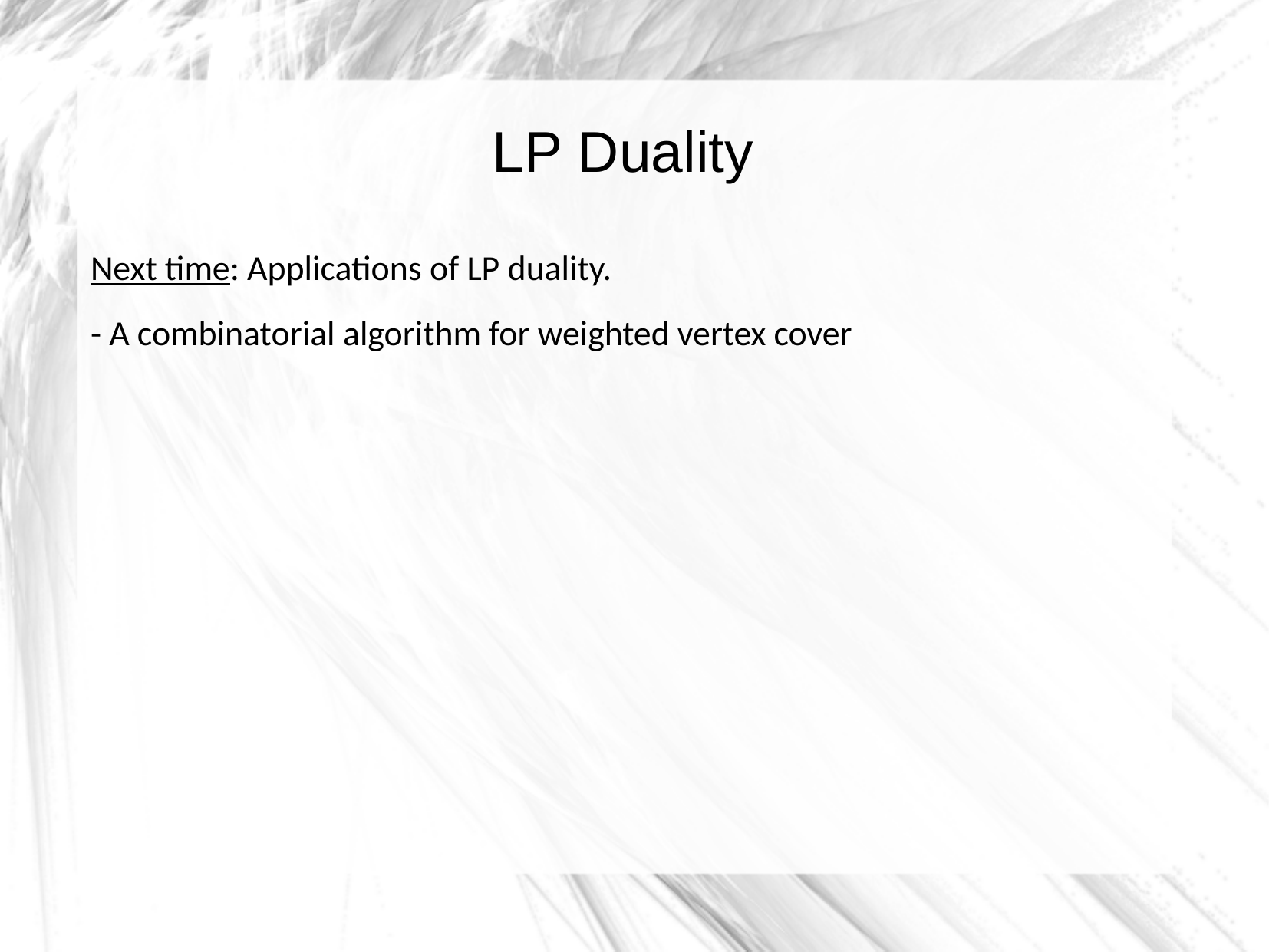

LP Duality
Next time: Applications of LP duality.
- A combinatorial algorithm for weighted vertex cover